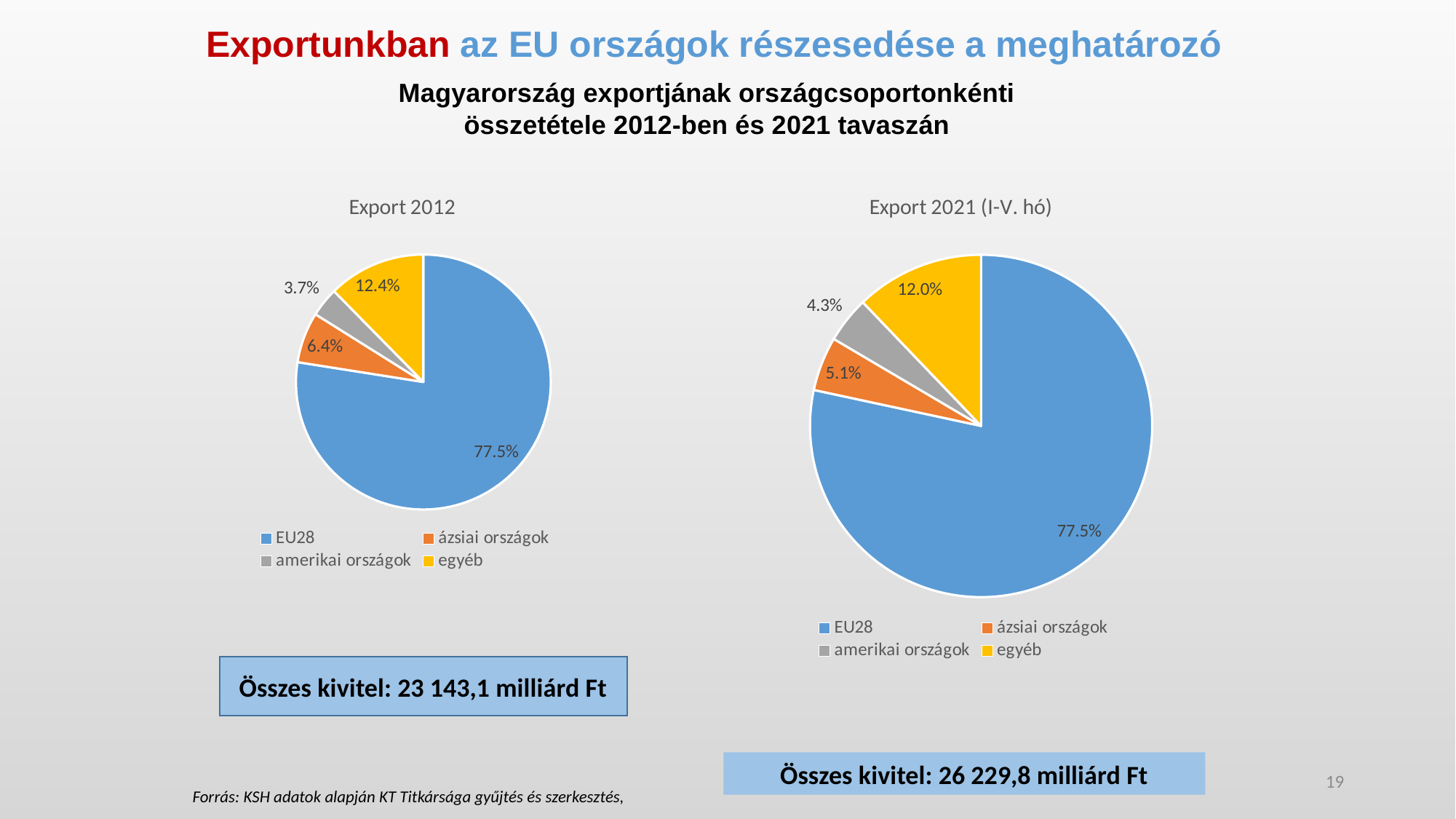

Exportunkban az EU országok részesedése a meghatározó
Magyarország exportjának országcsoportonkénti összetétele 2012-ben és 2021 tavaszán

### Chart: Export 2021 (I-V. hó)

| Category |  |
|---|---|
| EU28 | 0.7747334283298647 |
| ázsiai országok | 0.0505450934154959 |
| amerikai országok | 0.043129361904322455 |
| egyéb | 0.12013610762647413 |

### Chart: Export 2012

| Category |  |  |
|---|---|---|
| EU28 | 0.7749397403234987 | 0.7749397403234987 |
| ázsiai országok | 0.06425740509769387 | 0.06425740509769387 |
| amerikai országok | 0.037063271340547405 | 0.037063271340547405 |
| egyéb | 0.12373958323826002 | 0.12373958323826002 |
Összes kivitel: 23 143,1 milliárd Ft
Összes kivitel: 26 229,8 milliárd Ft
19
Forrás: KSH adatok alapján KT Titkársága gyűjtés és szerkesztés,